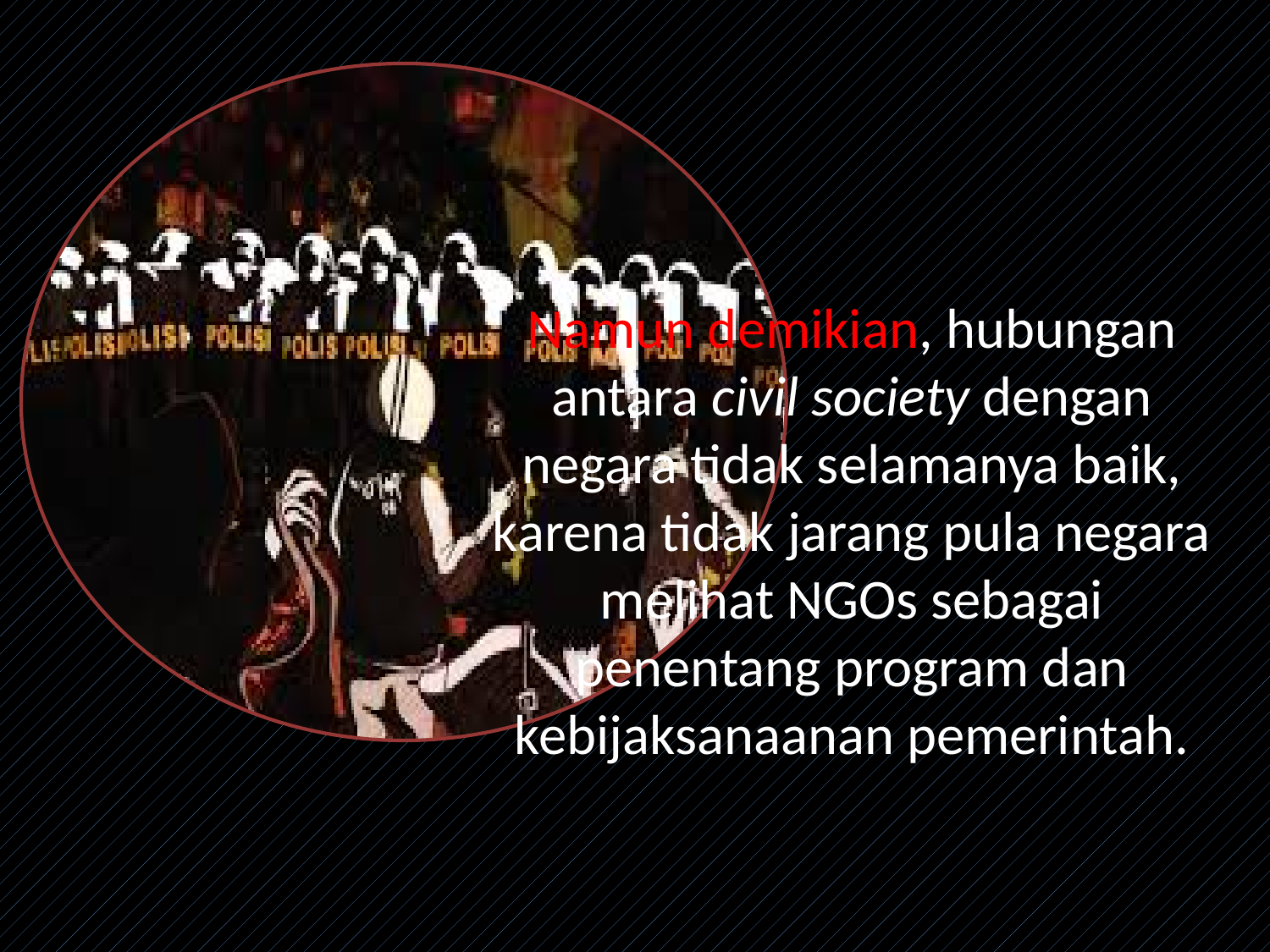

Namun demikian, hubungan antara civil society dengan negara tidak selamanya baik, karena tidak jarang pula negara melihat NGOs sebagai penentang program dan kebijaksanaanan pemerintah.